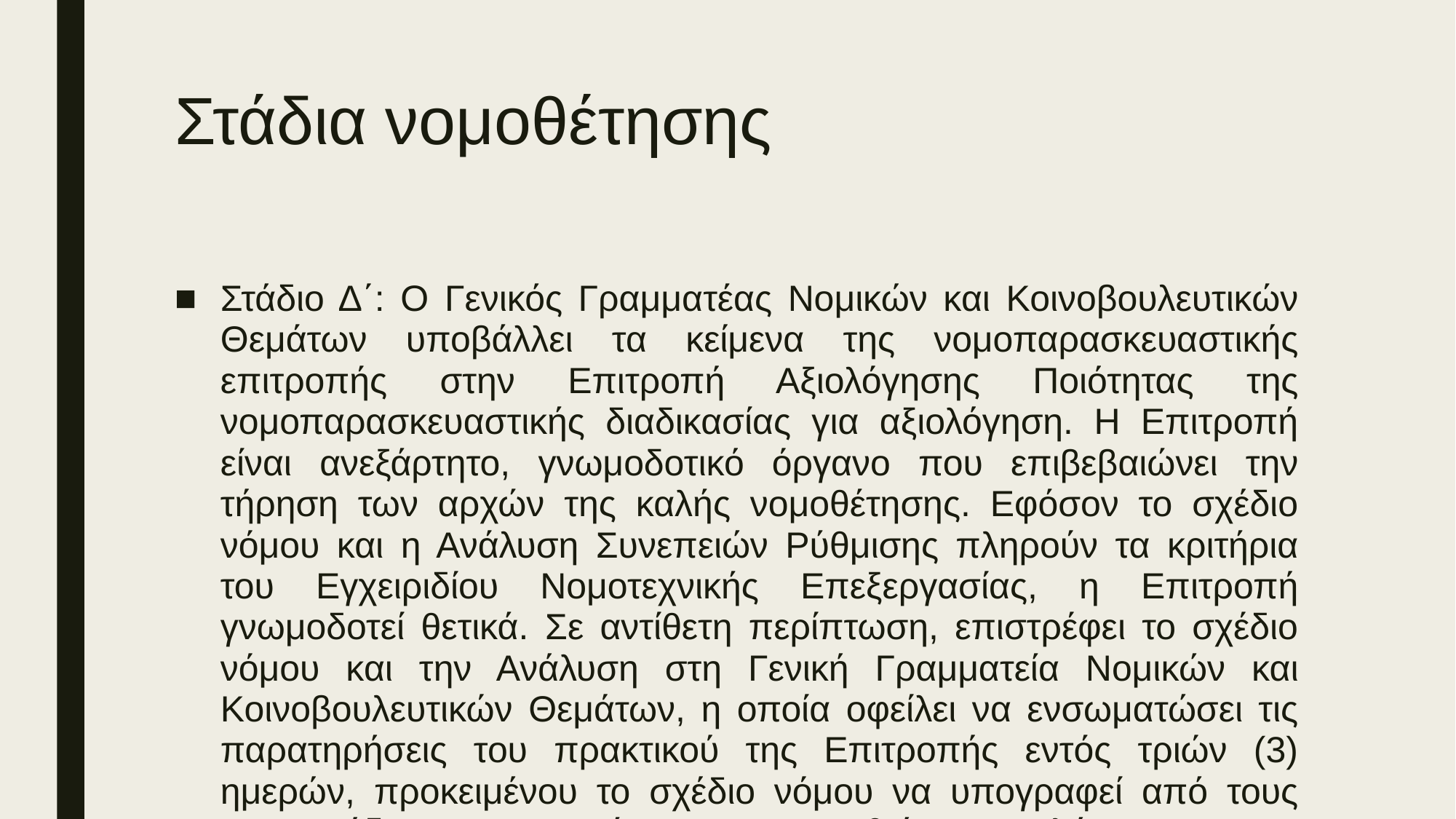

# Στάδια νομοθέτησης
Στάδιο Δ΄: Ο Γενικός Γραμματέας Νομικών και Κοινοβουλευτικών Θεμάτων υποβάλλει τα κείμενα της νομοπαρασκευαστικής επιτροπής στην Επιτροπή Αξιολόγησης Ποιότητας της νομοπαρασκευαστικής διαδικασίας για αξιολόγηση. Η Επιτροπή είναι ανεξάρτητο, γνωμοδοτικό όργανο που επιβεβαιώνει την τήρηση των αρχών της καλής νομοθέτησης. Εφόσον το σχέδιο νόμου και η Ανάλυση Συνεπειών Ρύθμισης πληρούν τα κριτήρια του Εγχειριδίου Νομοτεχνικής Επεξεργασίας, η Επιτροπή γνωμοδοτεί θετικά. Σε αντίθετη περίπτωση, επιστρέφει το σχέδιο νόμου και την Ανάλυση στη Γενική Γραμματεία Νομικών και Κοινοβουλευτικών Θεμάτων, η οποία οφείλει να ενσωματώσει τις παρατηρήσεις του πρακτικού της Επιτροπής εντός τριών (3) ημερών, προκειμένου το σχέδιο νόμου να υπογραφεί από τους συναρμόδιους Υπουργούς και να κατατεθεί στη Βουλή.